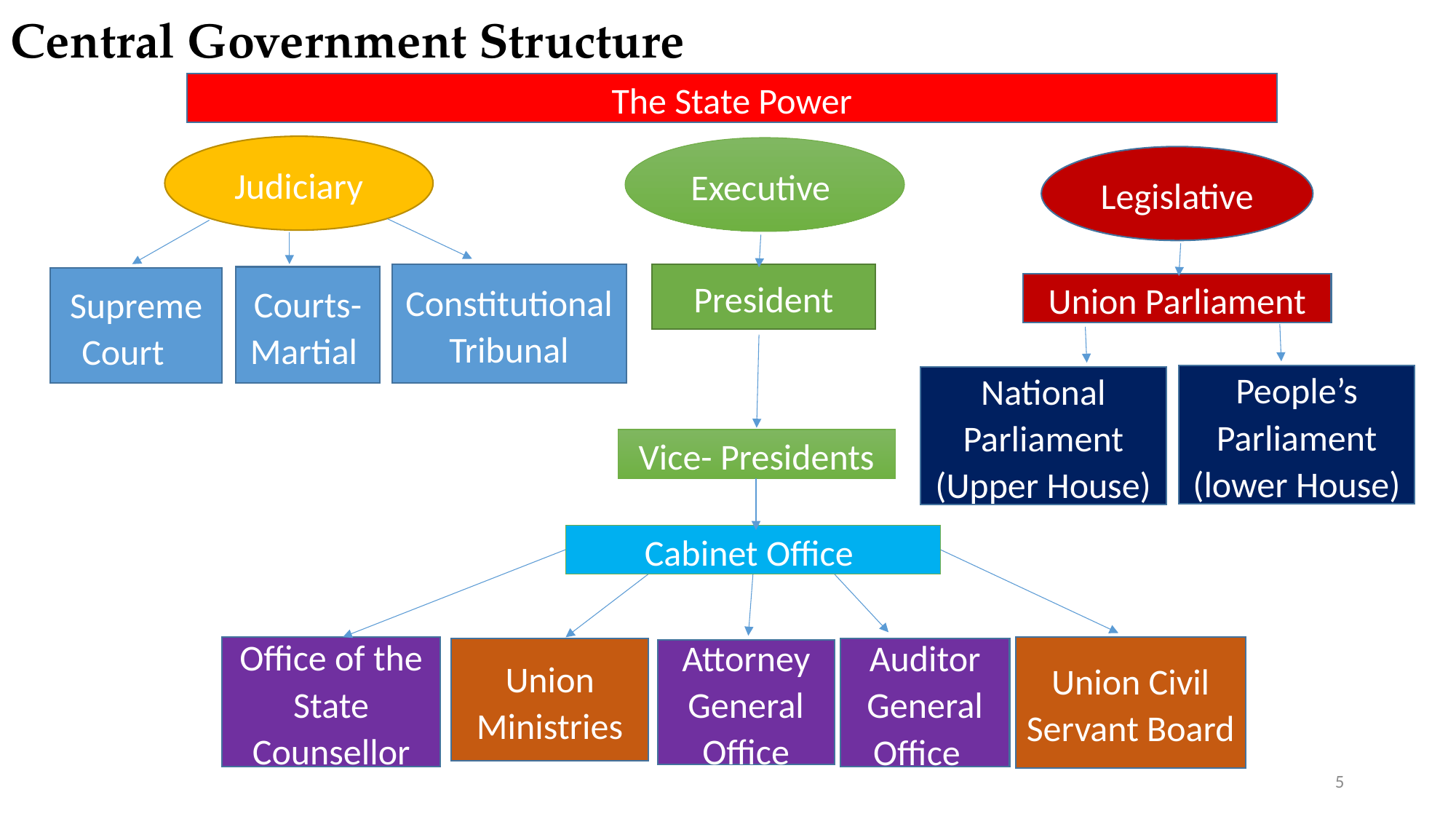

Central Government Structure
The State Power
Judiciary
Executive
Legislative
Constitutional Tribunal
President
Courts-Martial
Supreme Court
Union Parliament
People’s Parliament (lower House)
National Parliament (Upper House)
Vice- Presidents
Cabinet Office
Office of the State Counsellor
Union Civil Servant Board
Union Ministries
Auditor General Office
Attorney General Office

5